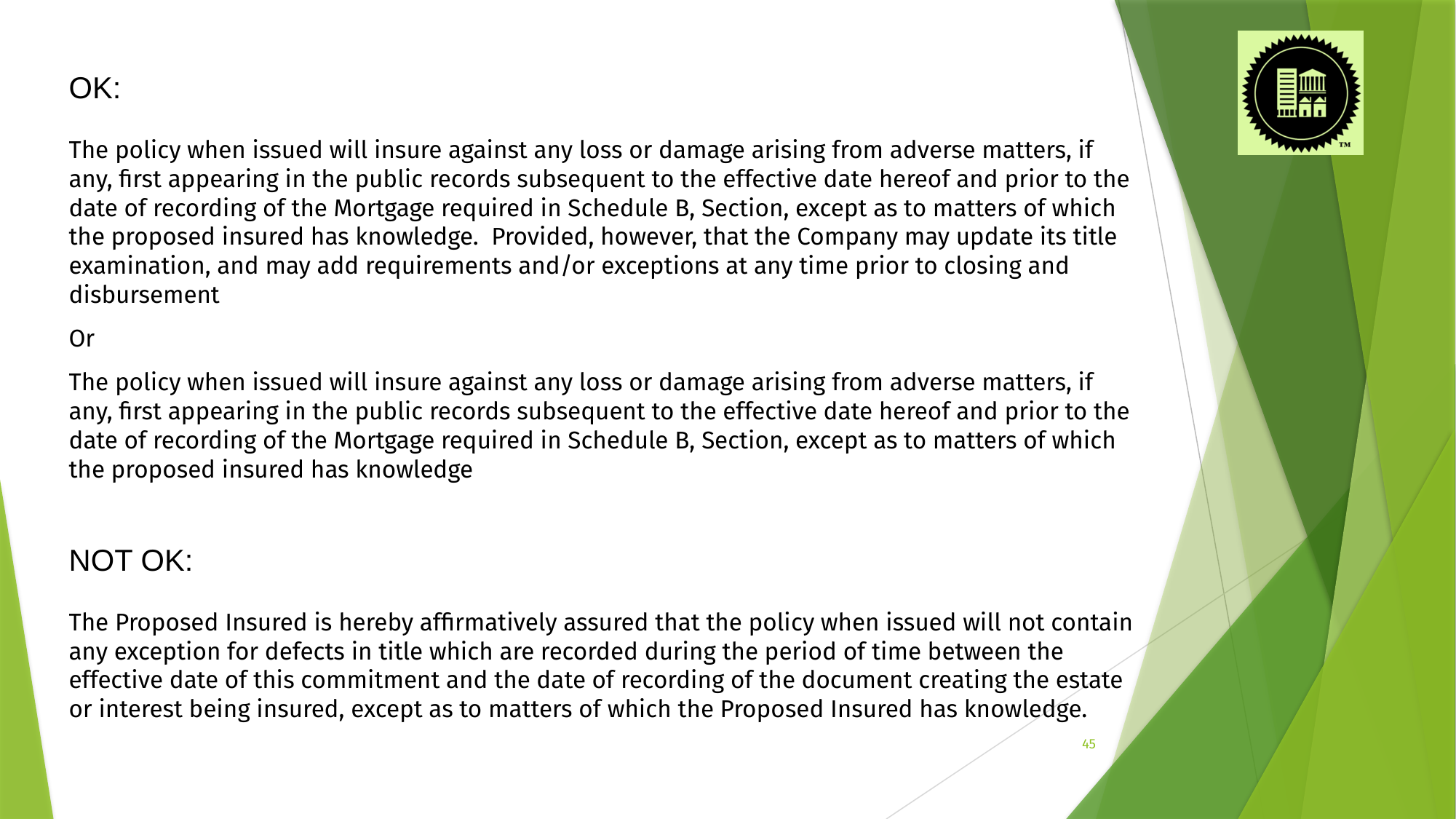

OK:

The policy when issued will insure against any loss or damage arising from adverse matters, if any, first appearing in the public records subsequent to the effective date hereof and prior to the date of recording of the Mortgage required in Schedule B, Section, except as to matters of which the proposed insured has knowledge.  Provided, however, that the Company may update its title examination, and may add requirements and/or exceptions at any time prior to closing and disbursement

Or

The policy when issued will insure against any loss or damage arising from adverse matters, if any, first appearing in the public records subsequent to the effective date hereof and prior to the date of recording of the Mortgage required in Schedule B, Section, except as to matters of which the proposed insured has knowledge

NOT OK:

The Proposed Insured is hereby affirmatively assured that the policy when issued will not contain any exception for defects in title which are recorded during the period of time between the effective date of this commitment and the date of recording of the document creating the estate or interest being insured, except as to matters of which the Proposed Insured has knowledge.
45